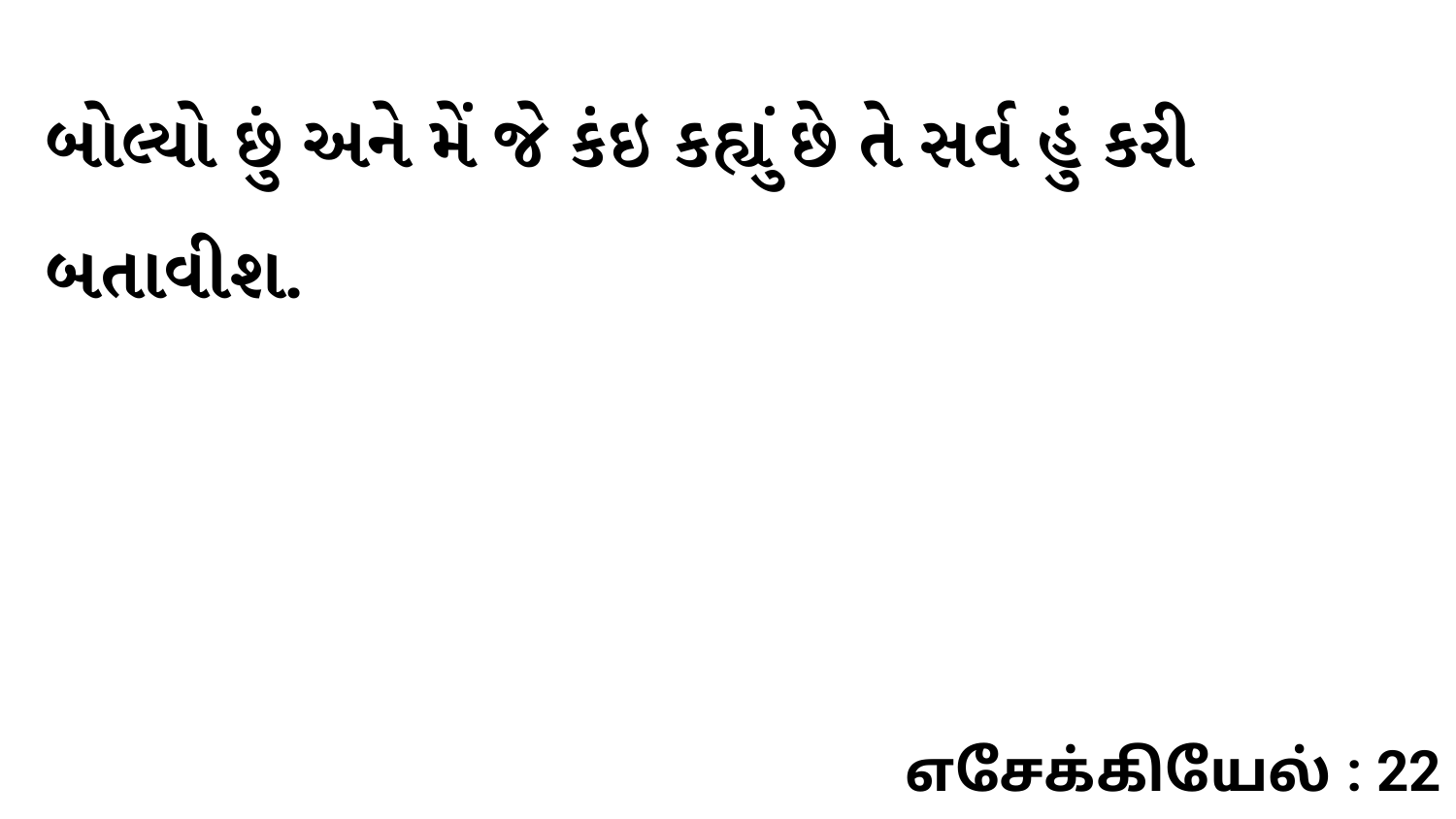

બોલ્યો છું અને મેં જે કંઇ કહ્યું છે તે સર્વ હું કરી બતાવીશ.
எசேக்கியேல் : 22